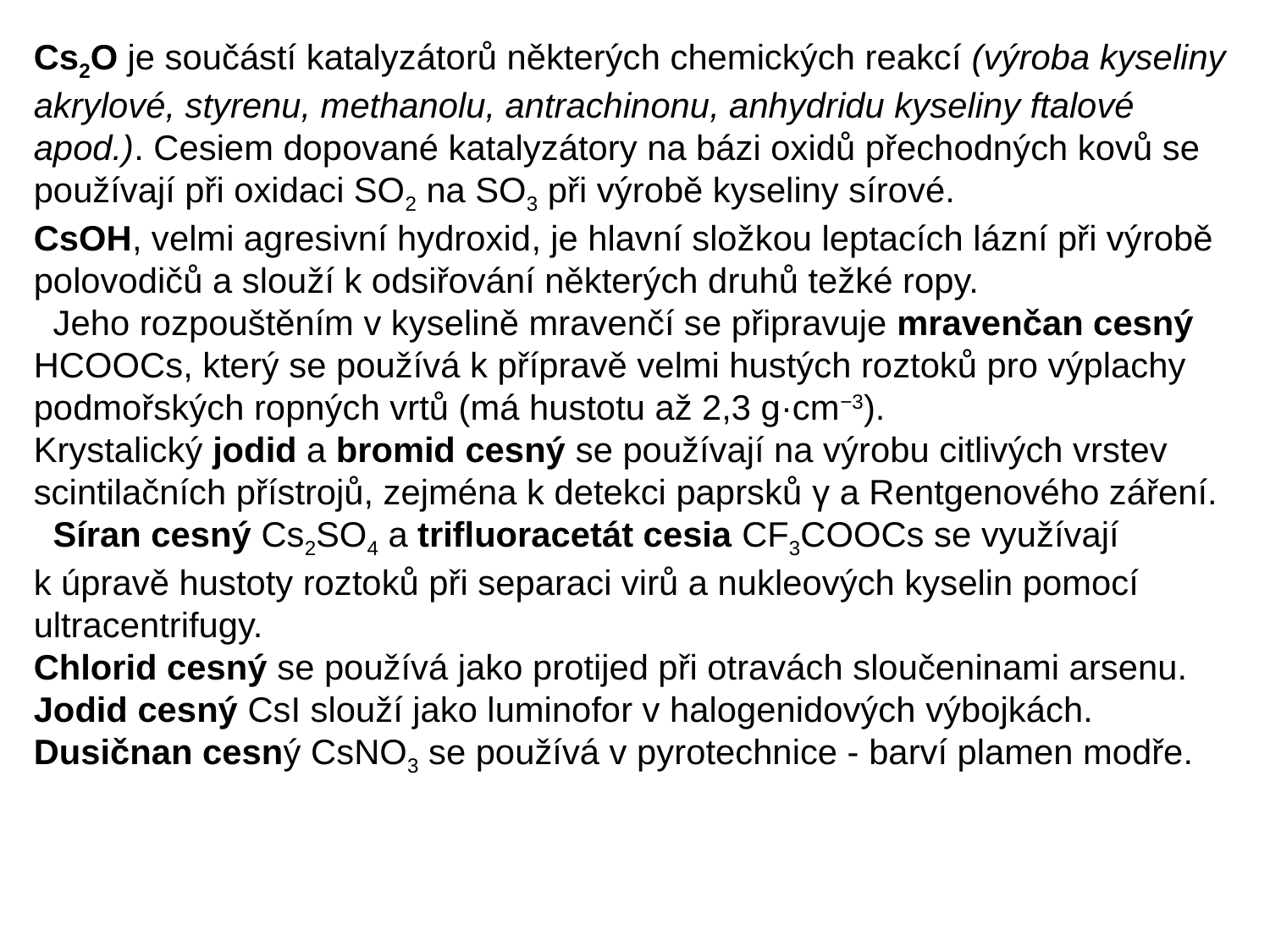

Cs2O je součástí katalyzátorů některých chemických reakcí (výroba kyseliny akrylové, styrenu, methanolu, antrachinonu, anhydridu kyseliny ftalové apod.). Cesiem dopované katalyzátory na bázi oxidů přechodných kovů se používají při oxidaci SO2 na SO3 při výrobě kyseliny sírové.
CsOH, velmi agresivní hydroxid, je hlavní složkou leptacích lázní při výrobě polovodičů a slouží k odsiřování některých druhů težké ropy.
  Jeho rozpouštěním v kyselině mravenčí se připravuje mravenčan cesný HCOOCs, který se používá k přípravě velmi hustých roztoků pro výplachy podmořských ropných vrtů (má hustotu až 2,3 g·cm−3).
Krystalický jodid a bromid cesný se používají na výrobu citlivých vrstev scintilačních přístrojů, zejména k detekci paprsků γ a Rentgenového záření.
  Síran cesný Cs2SO4 a trifluoracetát cesia CF3COOCs se využívají k úpravě hustoty roztoků při separaci virů a nukleových kyselin pomocí ultracentrifugy.
Chlorid cesný se používá jako protijed při otravách sloučeninami arsenu.
Jodid cesný CsI slouží jako luminofor v halogenidových výbojkách.
Dusičnan cesný CsNO3 se používá v pyrotechnice - barví plamen modře.